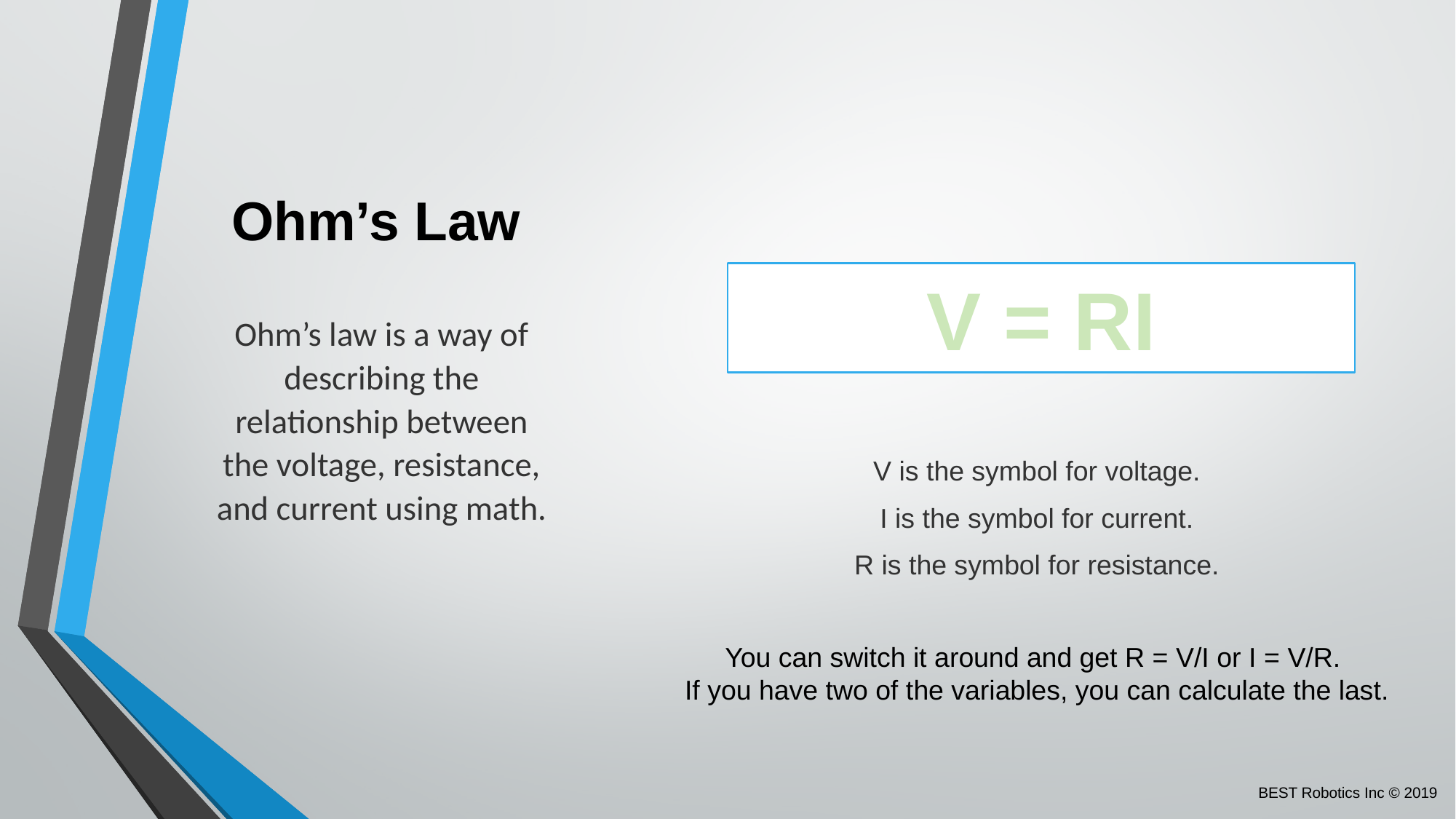

# Ohm’s Law
V = RI

Ohm’s law is a way of describing the relationship between the voltage, resistance, and current using math.

V is the symbol for voltage.
I is the symbol for current.
R is the symbol for resistance.

You can switch it around and get R = V/I or I = V/R.
If you have two of the variables, you can calculate the last.
BEST Robotics Inc © 2019